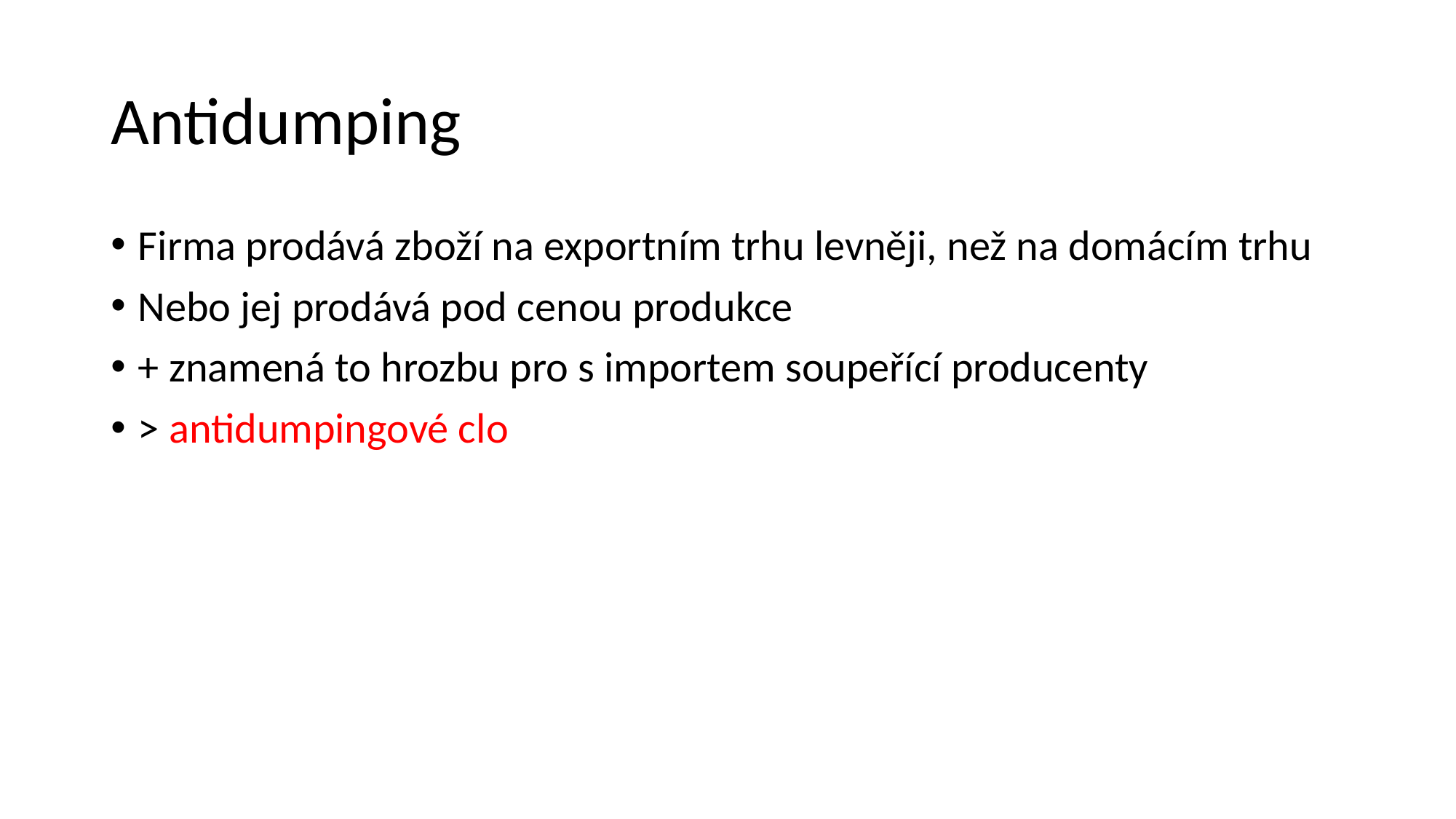

# Antidumping
Firma prodává zboží na exportním trhu levněji, než na domácím trhu
Nebo jej prodává pod cenou produkce
+ znamená to hrozbu pro s importem soupeřící producenty
> antidumpingové clo